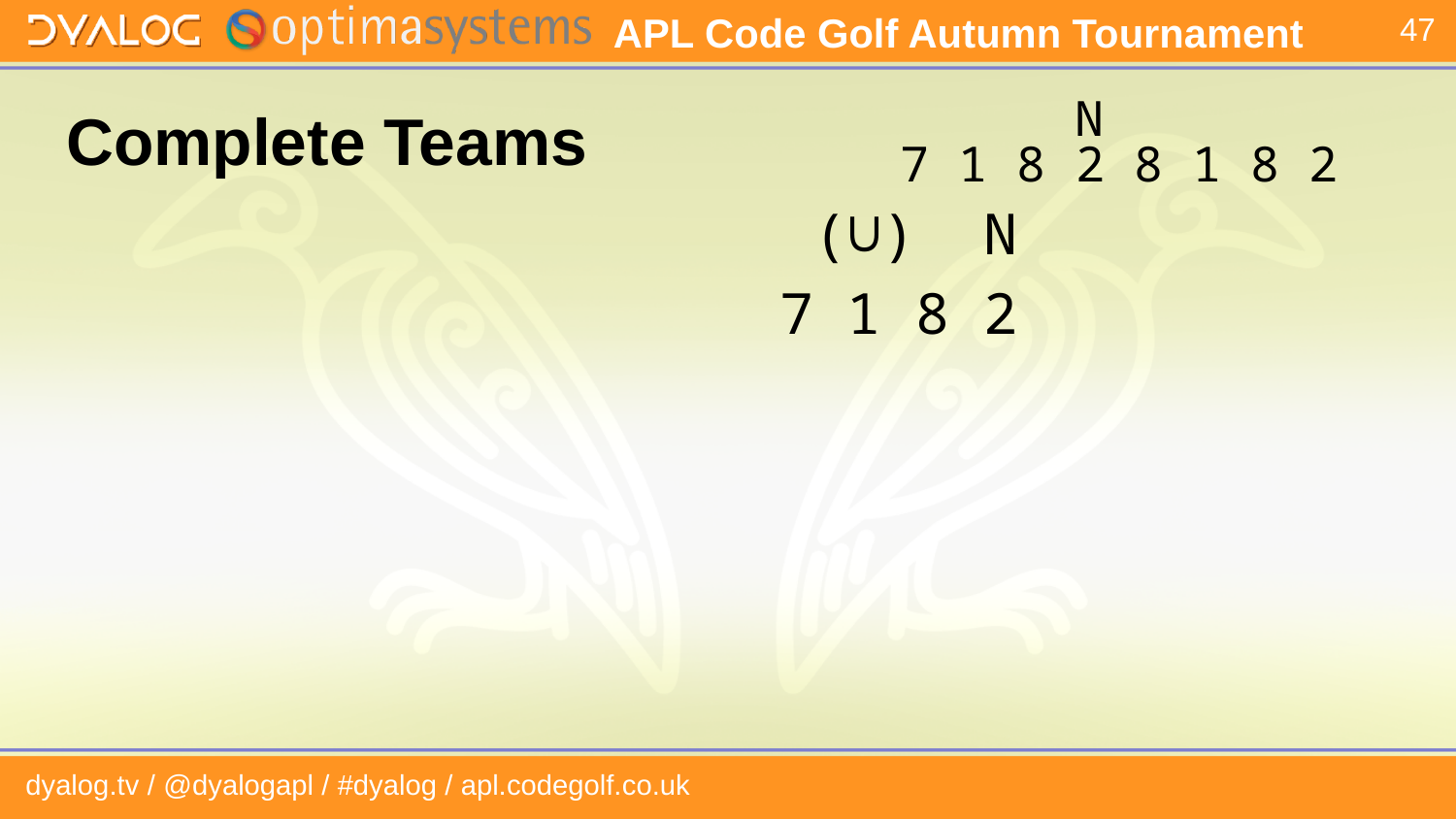

# Complete Teams
       N
 7 1 8 2 8 1 8 2
                      (∪)  N
                     7 1 8 2